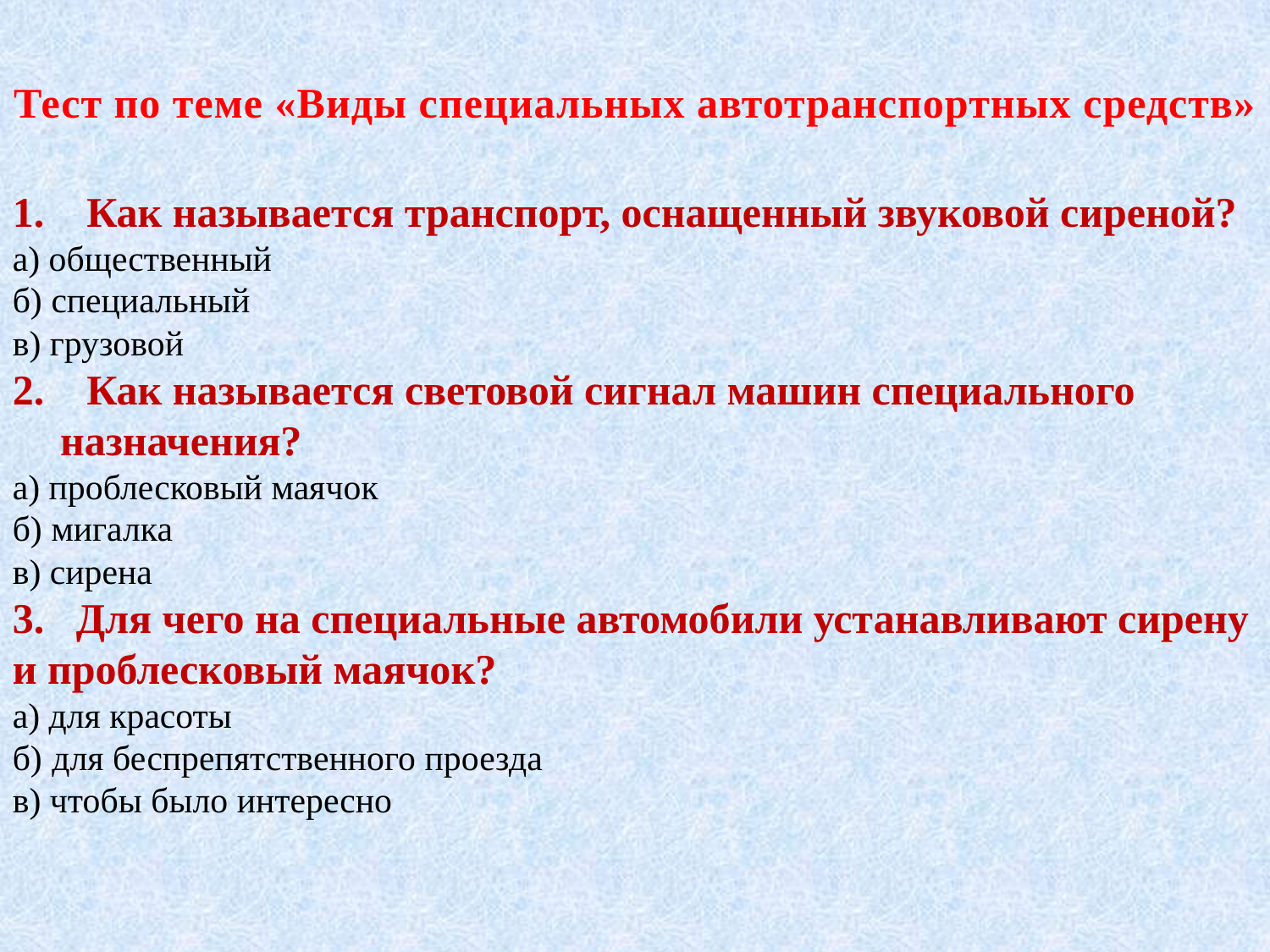

Тест по теме «Виды специальных автотранспортных средств»
1.    Как называется транспорт, оснащенный звуковой сиреной?
а) общественный
б) специальный
в) грузовой
2.    Как называется световой сигнал машин специального назначения?
а) проблесковый маячок
б) мигалка
в) сирена
3.   Для чего на специальные автомобили устанавливают сирену и проблесковый маячок?
а) для красоты
б) для беспрепятственного проезда
в) чтобы было интересно